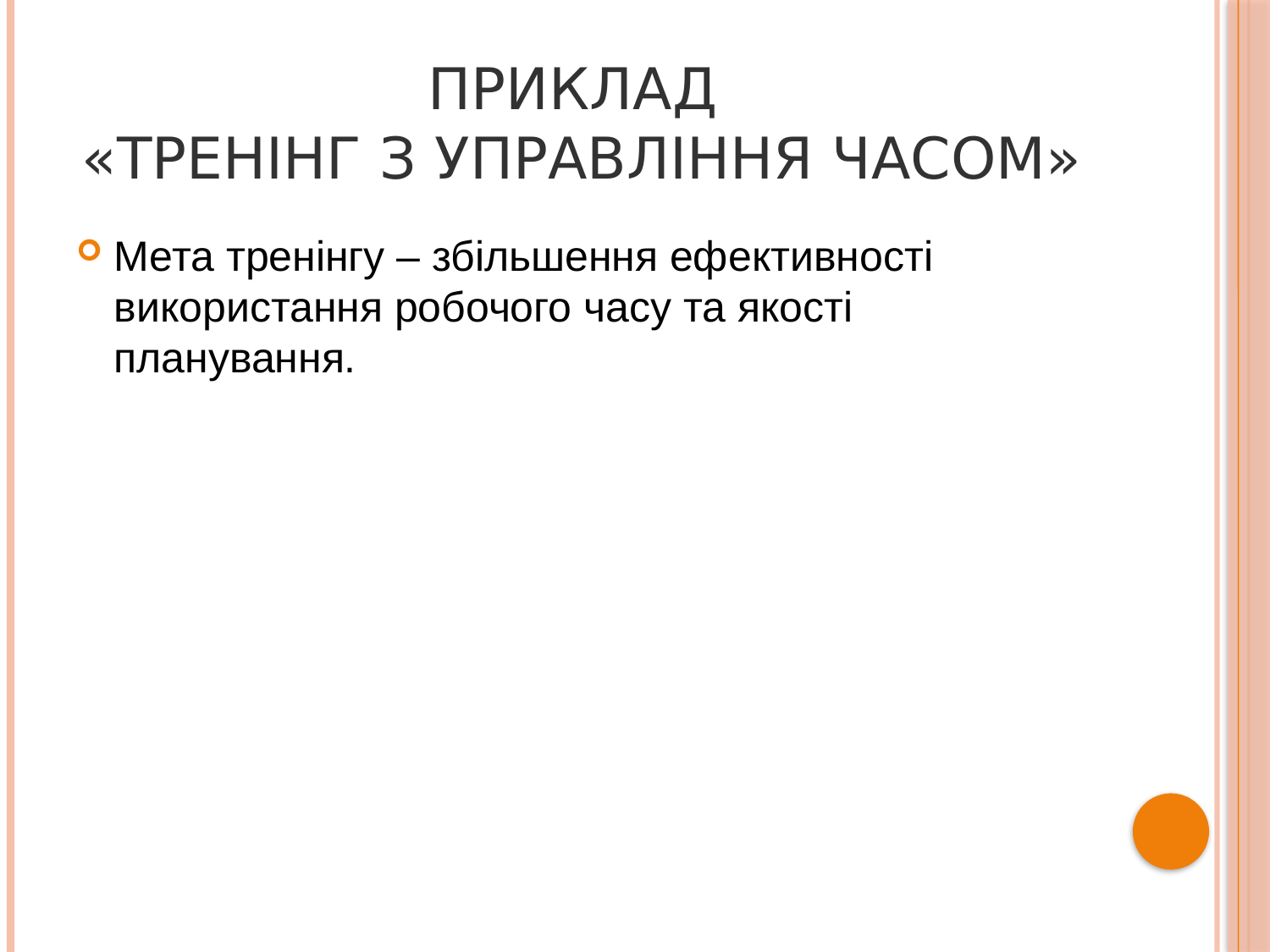

# Приклад «Тренінг з управління часом»
Мета тренінгу – збільшення ефективності використання робочого часу та якості планування.